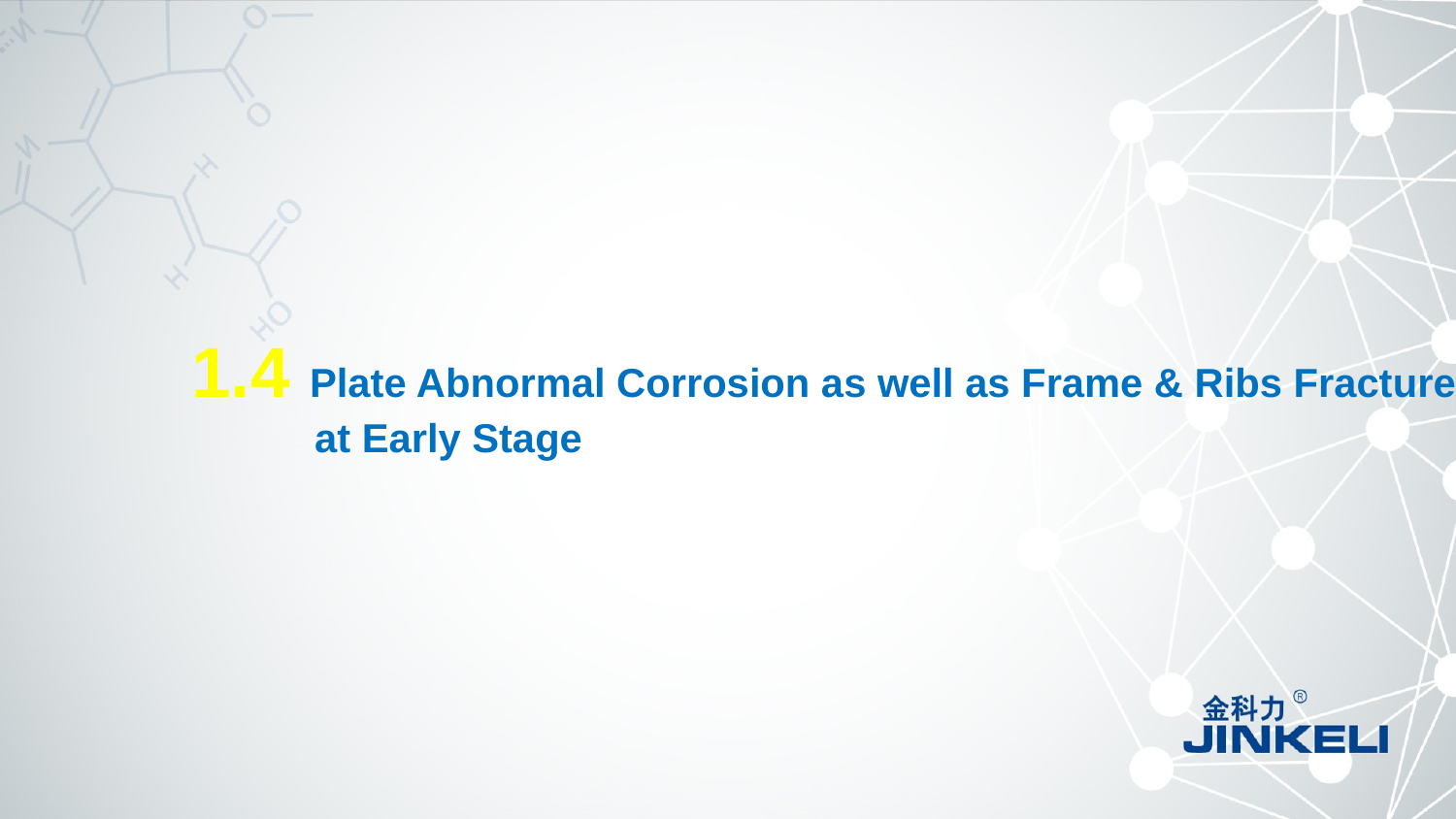

1.4 Plate Abnormal Corrosion as well as Frame & Ribs Fracture
           at Early Stage